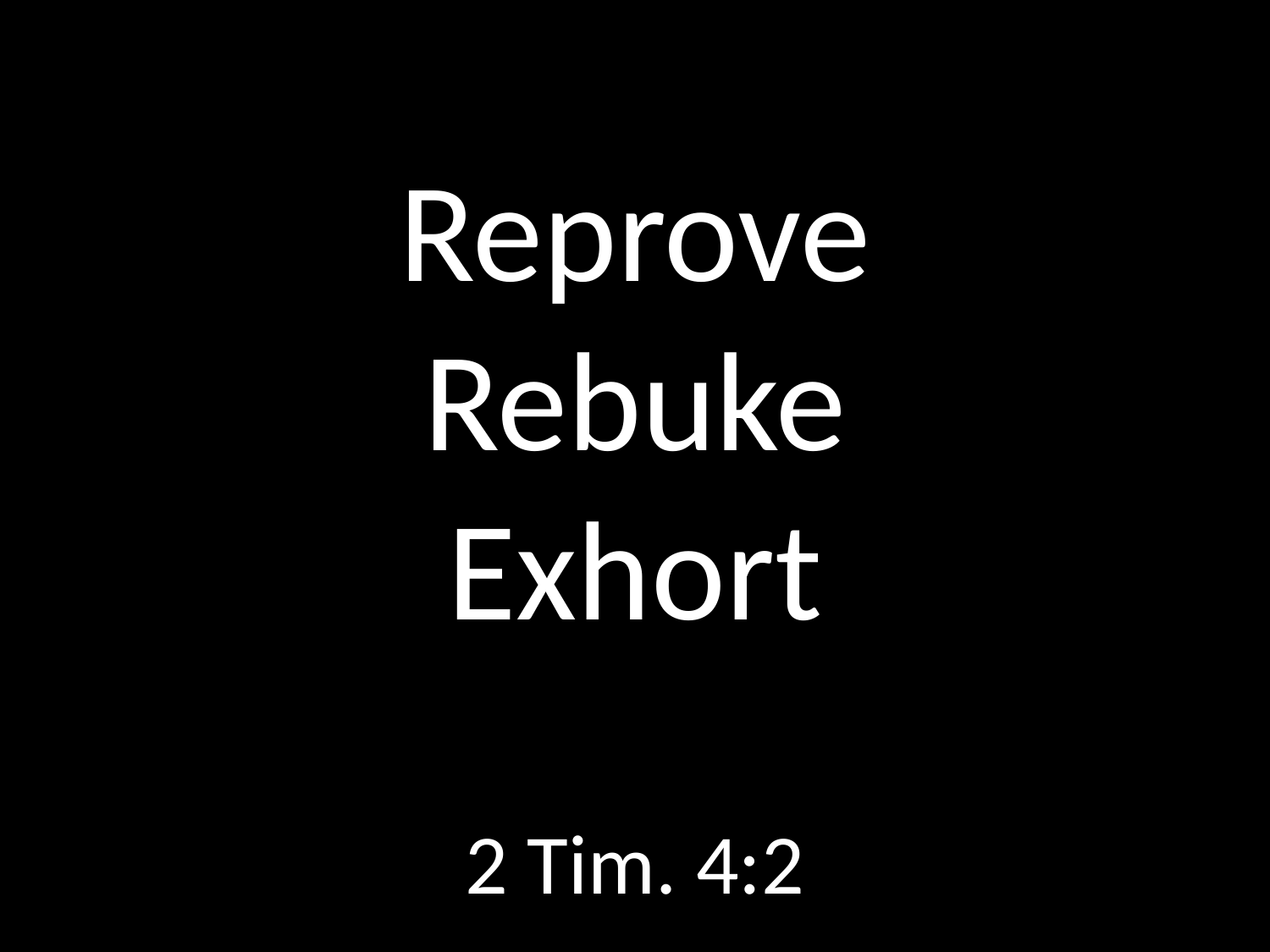

# Reprove Rebuke Exhort
GOD
GOD
2 Tim. 4:2